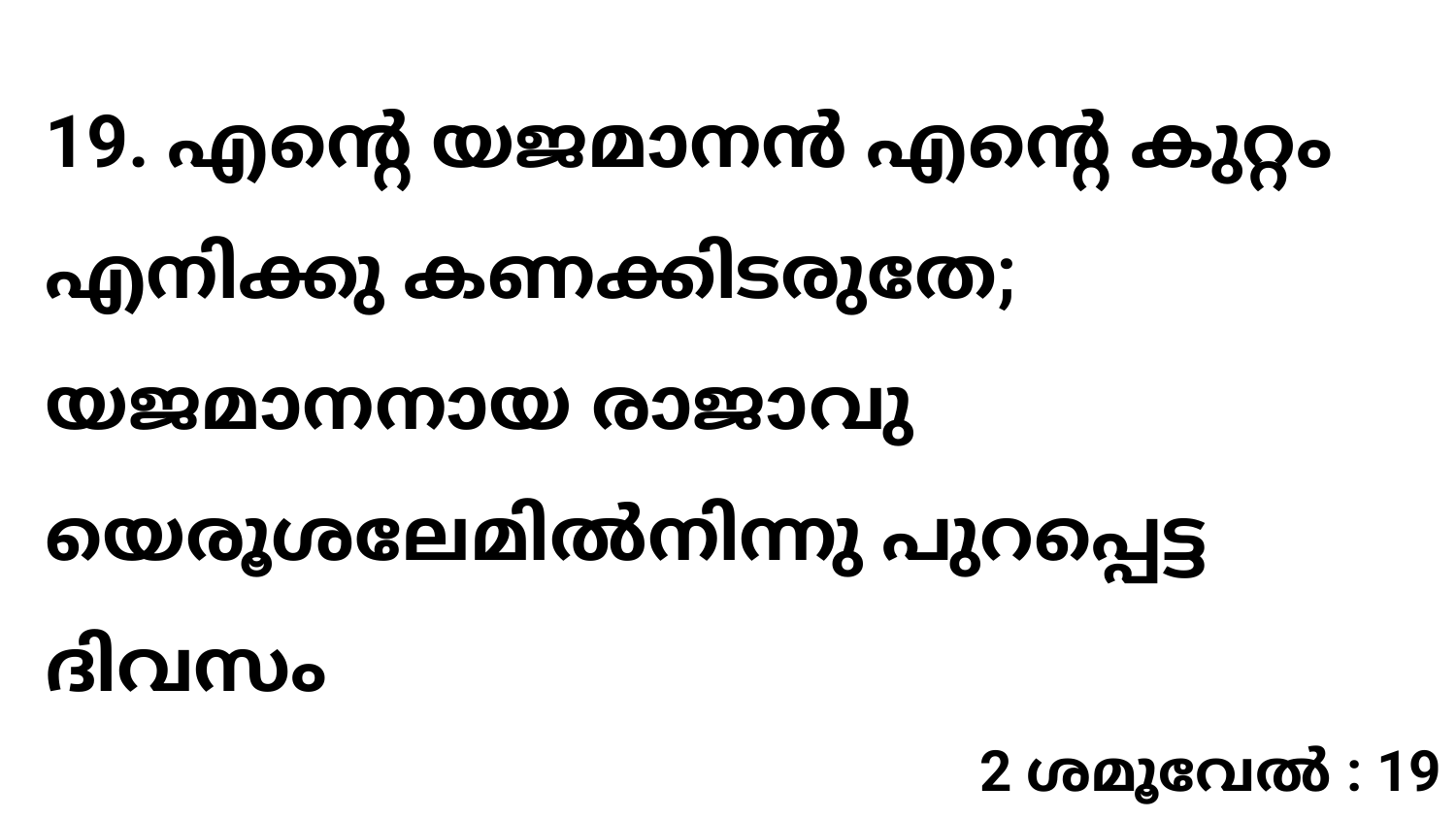

19. എന്റെ യജമാനൻ എന്റെ കുറ്റം എനിക്കു കണക്കിടരുതേ; യജമാനനായ രാജാവു യെരൂശലേമിൽനിന്നു പുറപ്പെട്ട ദിവസം
2 ശമൂവേൽ : 19